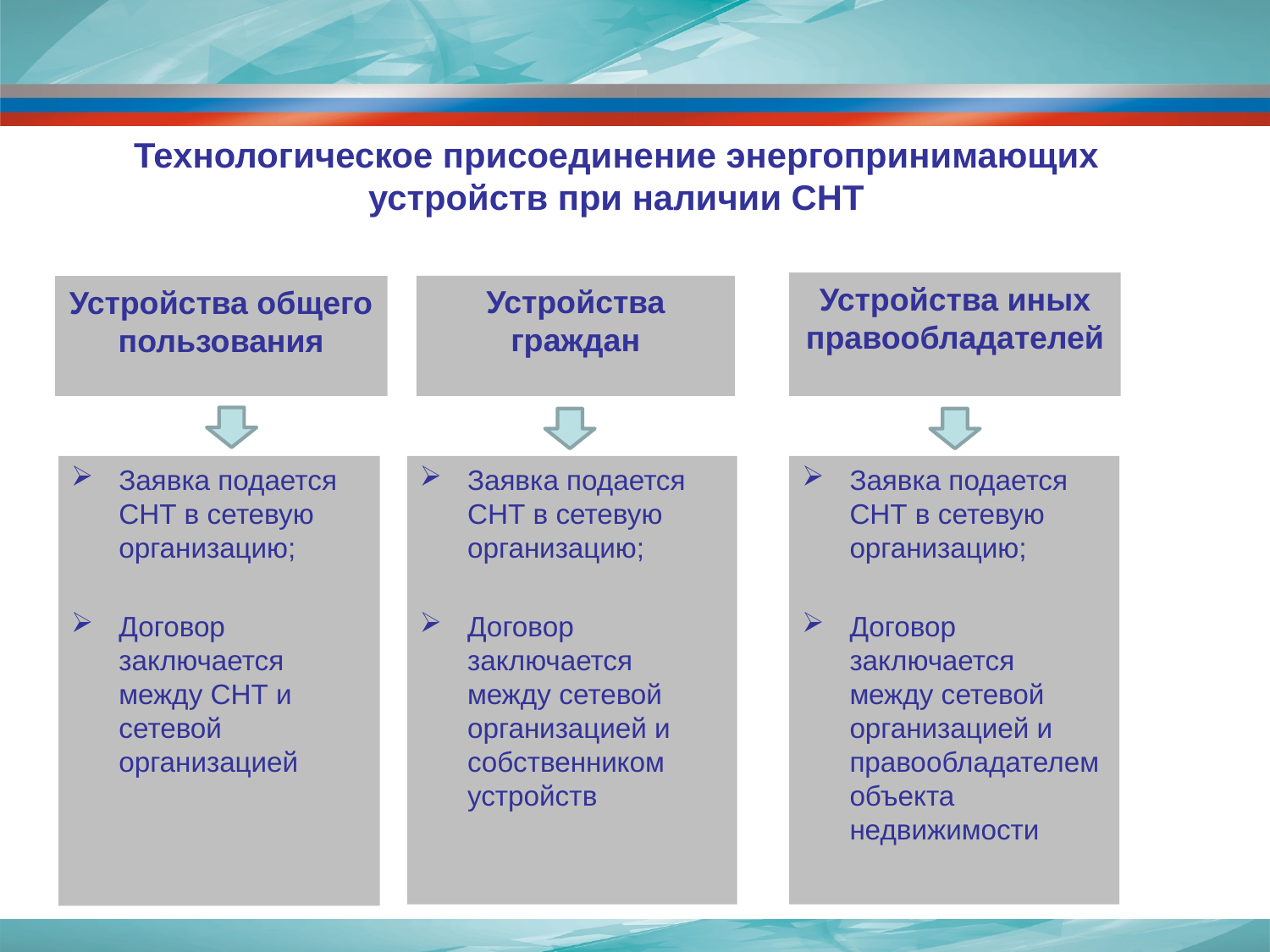

# Технологическое присоединение энергопринимающих устройств при наличии СНТ
Устройства иных правообладателей
Устройства граждан
Устройства общего пользования

Заявка подается СНТ в сетевую организацию;

Договор заключается между СНТ и сетевой организацией

Заявка подается СНТ в сетевую организацию;

Договор заключается между сетевой организацией и собственником устройств

Заявка подается СНТ в сетевую организацию;

Договор заключается между сетевой организацией и правообладателем объекта недвижимости